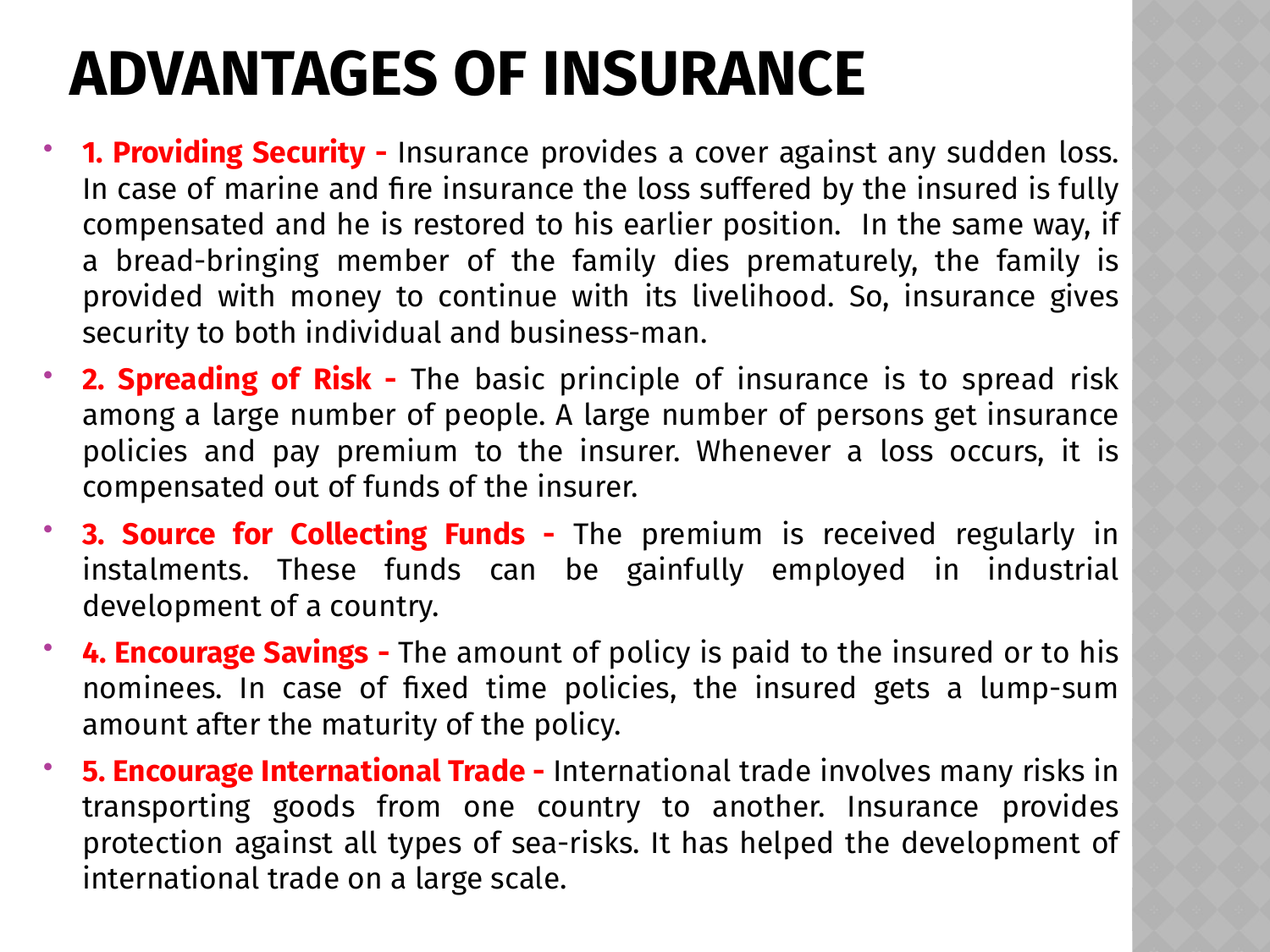

# Advantages of insurance
1. Providing Security - Insurance provides a cover against any sudden loss. In case of marine and fire insurance the loss suffered by the insured is fully compensated and he is restored to his earlier position.  In the same way, if a bread-bringing member of the family dies prematurely, the family is provided with money to continue with its livelihood. So, insurance gives security to both individual and business-man.
2. Spreading of Risk - The basic principle of insurance is to spread risk among a large number of people. A large number of persons get insurance policies and pay premium to the insurer. Whenever a loss occurs, it is compensated out of funds of the insurer.
3. Source for Collecting Funds - The premium is received regularly in instalments. These funds can be gainfully employed in industrial development of a country.
4. Encourage Savings - The amount of policy is paid to the insured or to his nominees. In case of fixed time policies, the insured gets a lump-sum amount after the maturity of the policy.
5. Encourage International Trade - International trade involves many risks in transporting goods from one country to another. Insurance provides protection against all types of sea-risks. It has helped the development of international trade on a large scale.